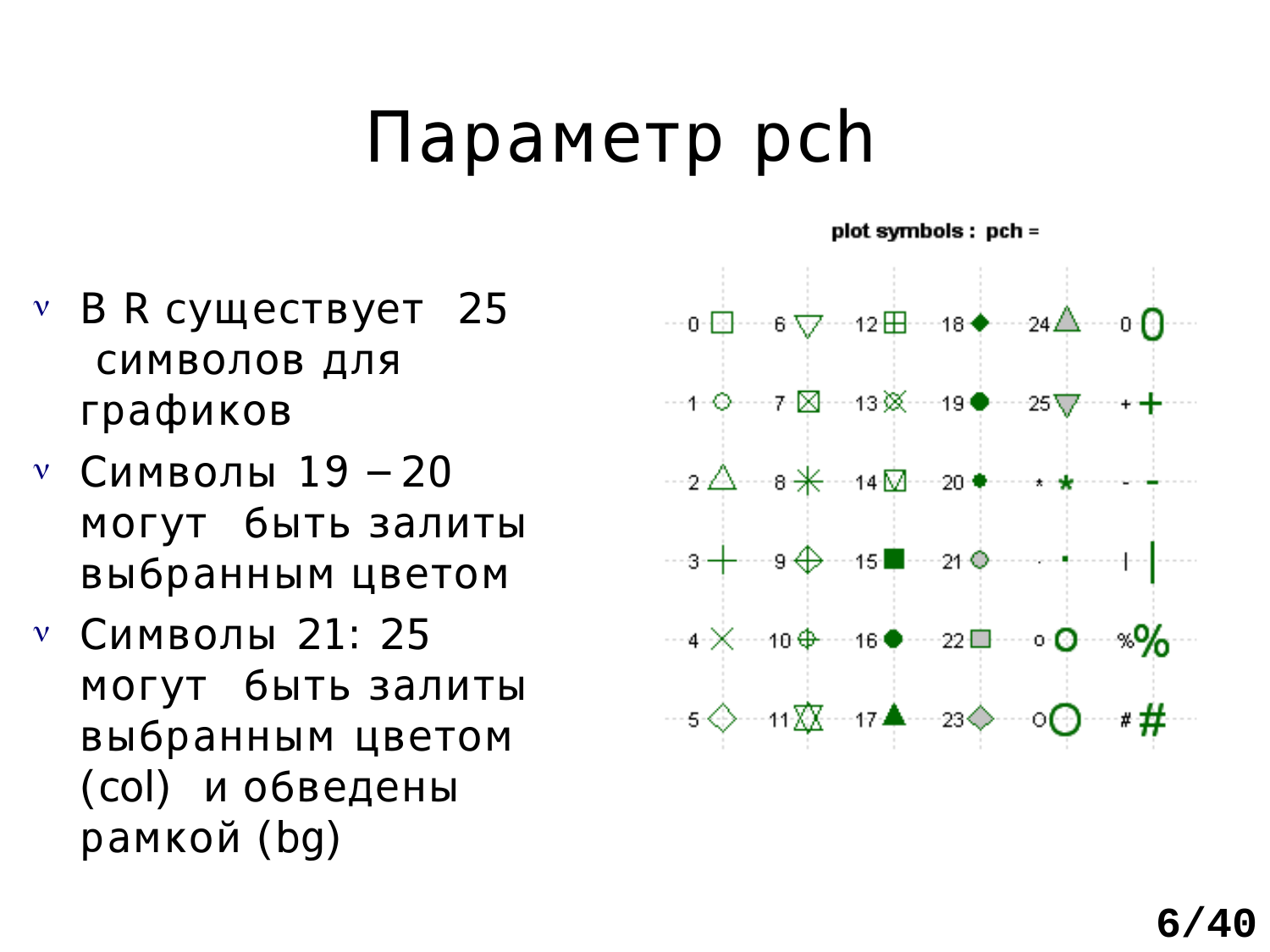

# Параметр pch

В R существует	25  символов для  графиков
ν
Символы 19 – 20 могут  быть залиты  выбранным цветом
Символы 21: 25 могут  быть залиты  выбранным цветом  (col)	и обведены  рамкой (bg)
ν
ν
6/40